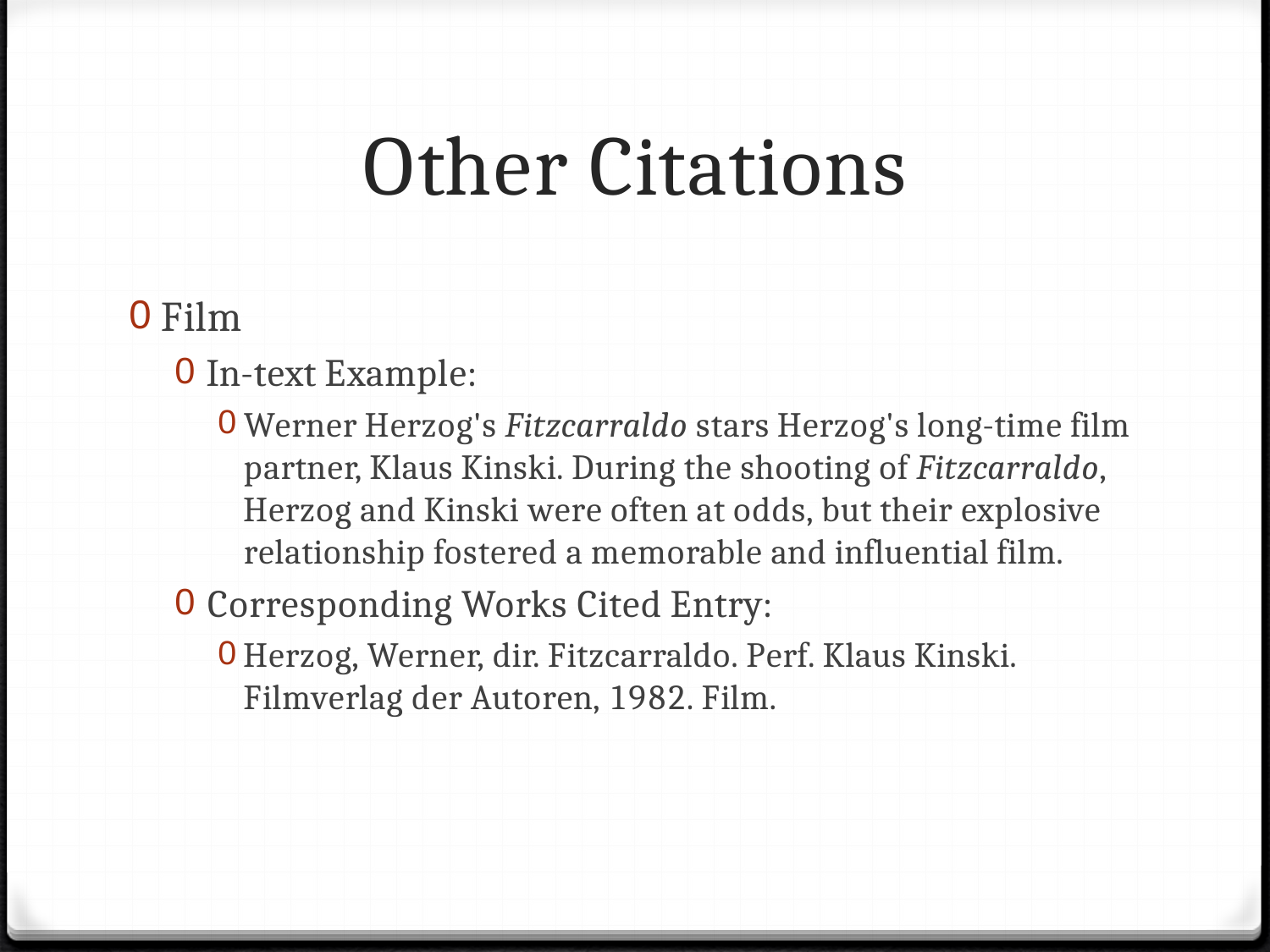

# Other Citations
Film
In-text Example:
Werner Herzog's Fitzcarraldo stars Herzog's long-time film partner, Klaus Kinski. During the shooting of Fitzcarraldo, Herzog and Kinski were often at odds, but their explosive relationship fostered a memorable and influential film.
Corresponding Works Cited Entry:
Herzog, Werner, dir. Fitzcarraldo. Perf. Klaus Kinski. Filmverlag der Autoren, 1982. Film.